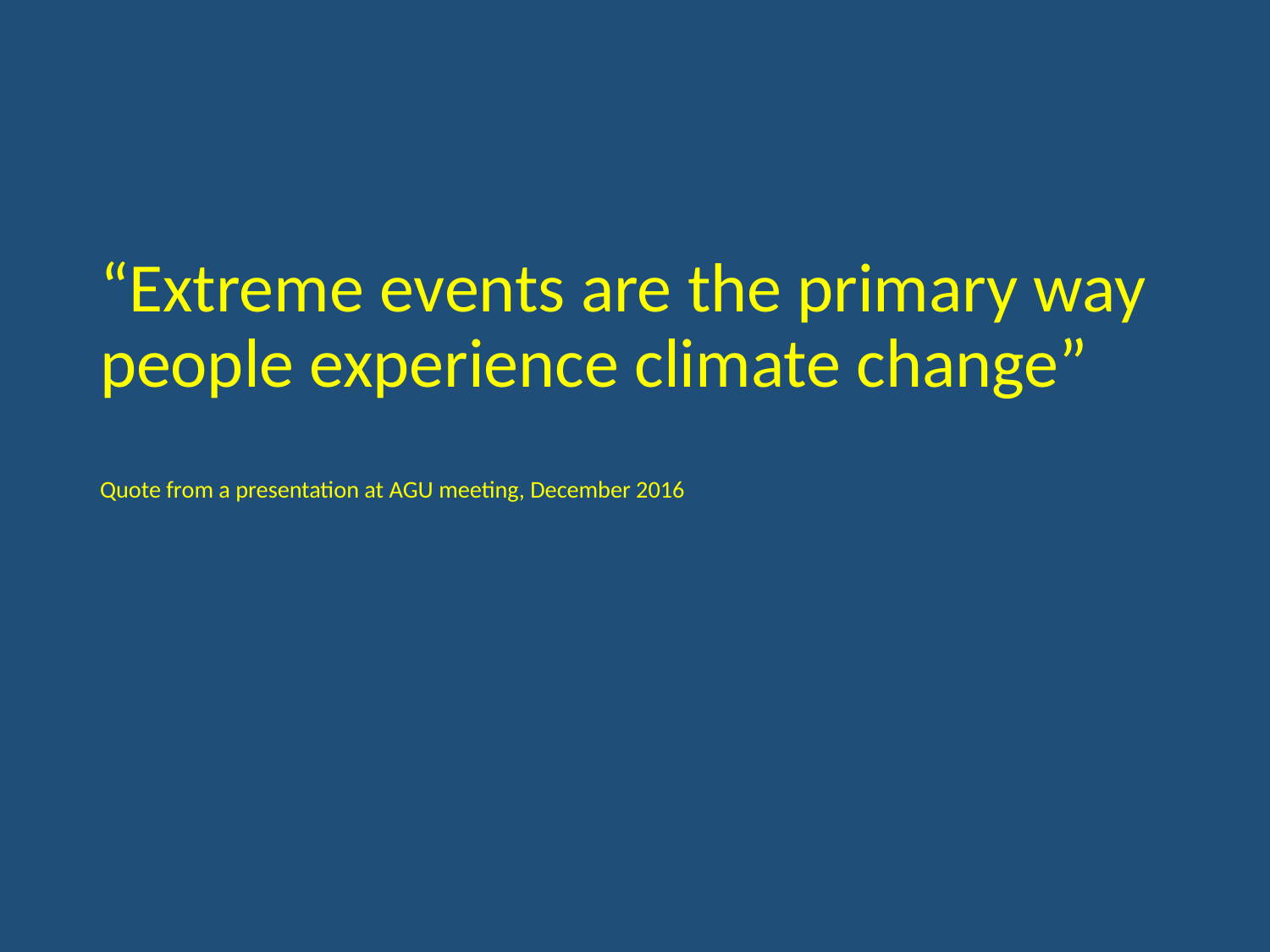

“Extreme events are the primary way people experience climate change”

Quote from a presentation at AGU meeting, December 2016